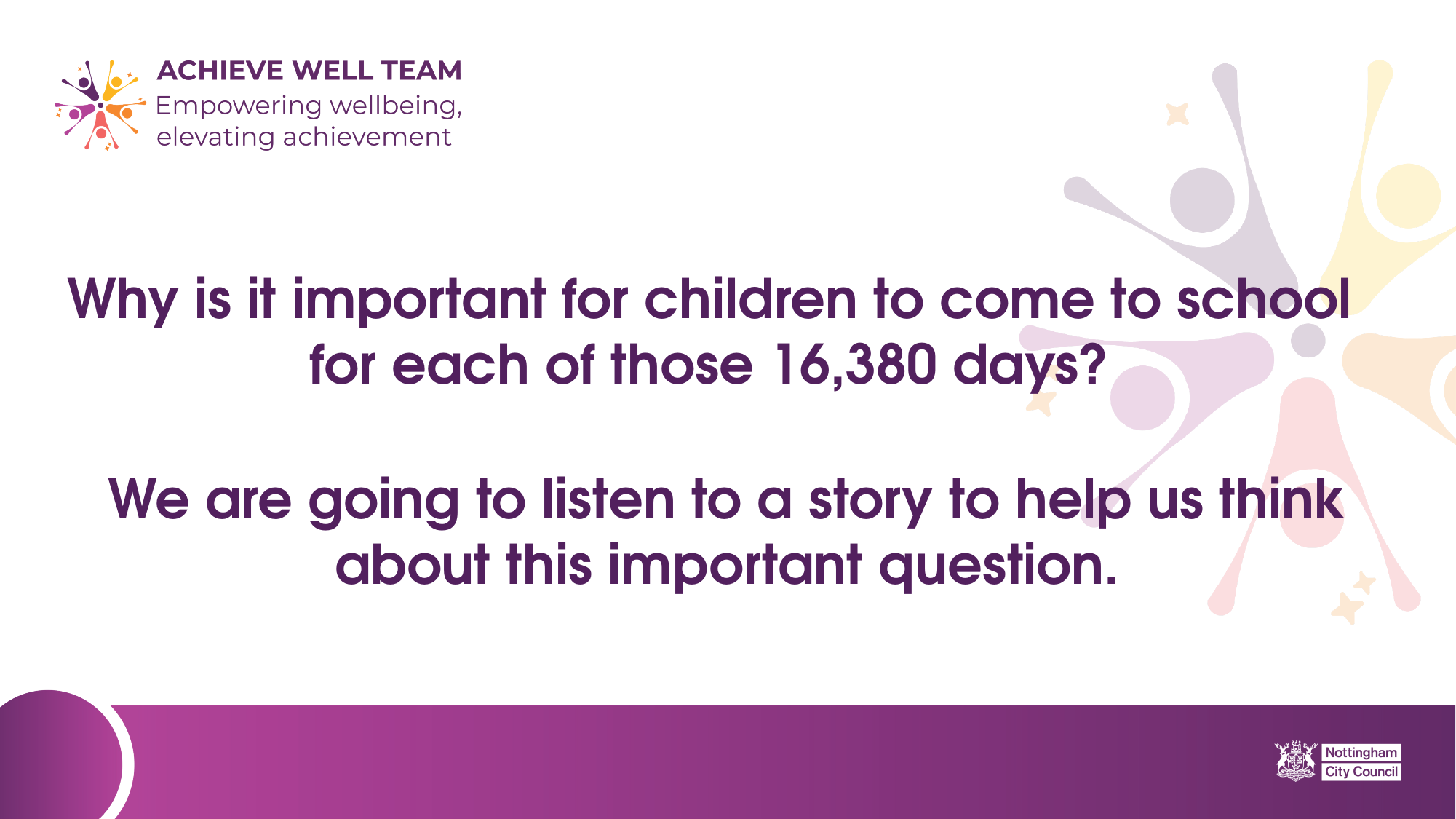

# Why is it important for children to come to school for each of those 16,380 days?
We are going to listen to a story to help us think about this important question.